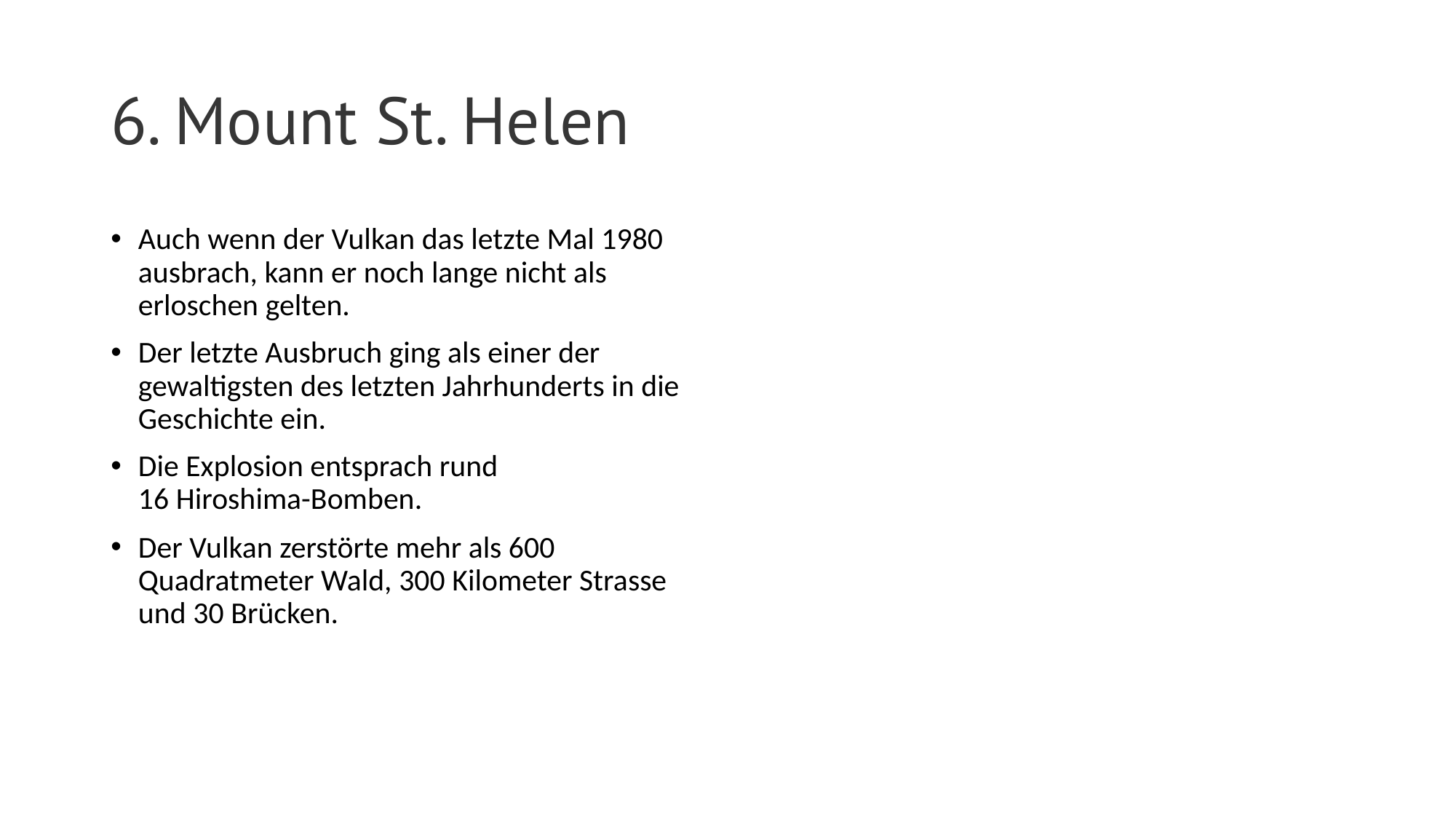

# 6. Mount St. Helen
Auch wenn der Vulkan das letzte Mal 1980 ausbrach, kann er noch lange nicht als erloschen gelten.
Der letzte Ausbruch ging als einer der gewaltigsten des letzten Jahrhunderts in die Geschichte ein.
Die Explosion entsprach rund
16 Hiroshima-Bomben.
Der Vulkan zerstörte mehr als 600 Quadratmeter Wald, 300 Kilometer Strasse und 30 Brücken.